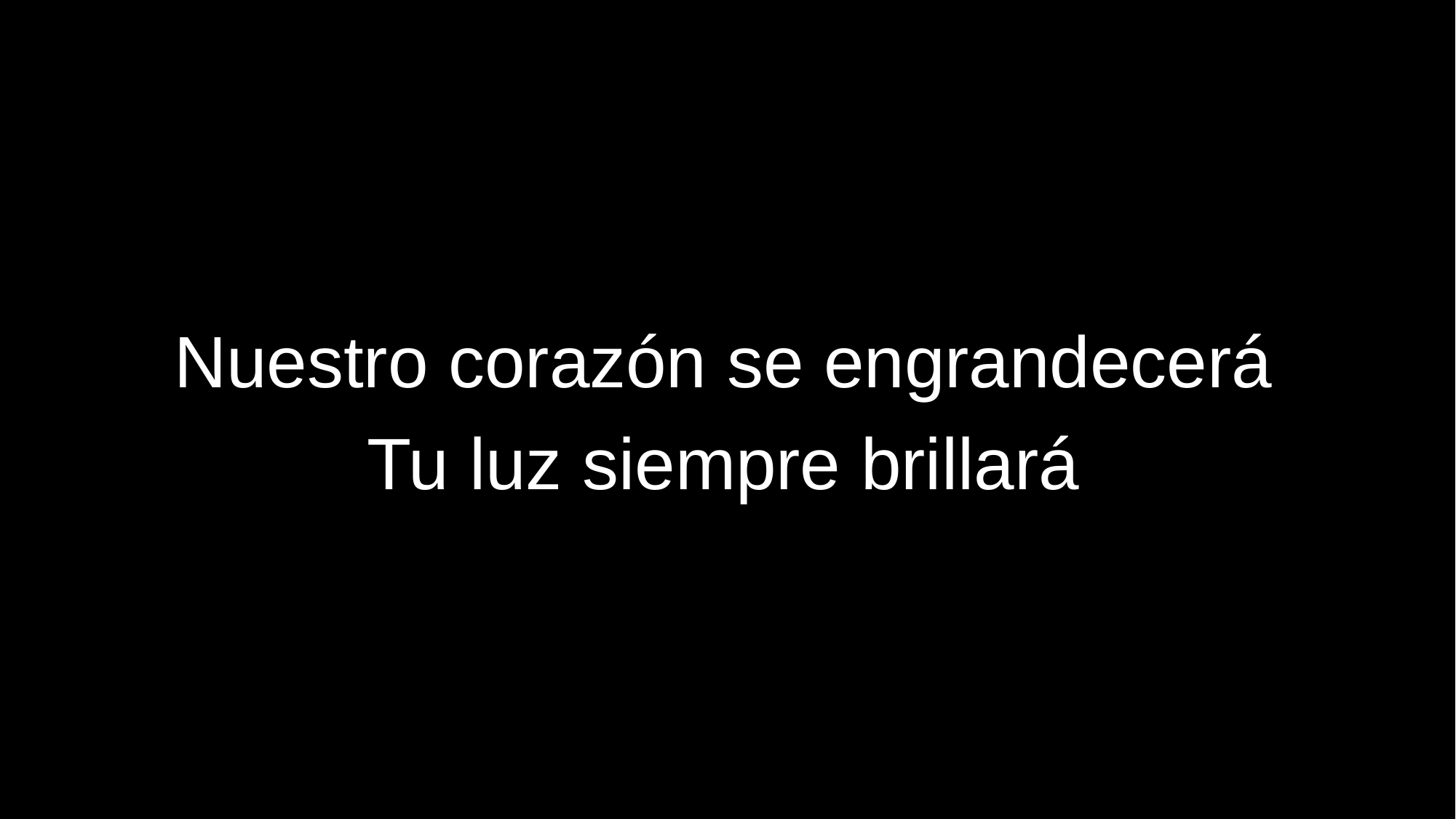

Nuestro corazón se engrandecerá
Tu luz siempre brillará